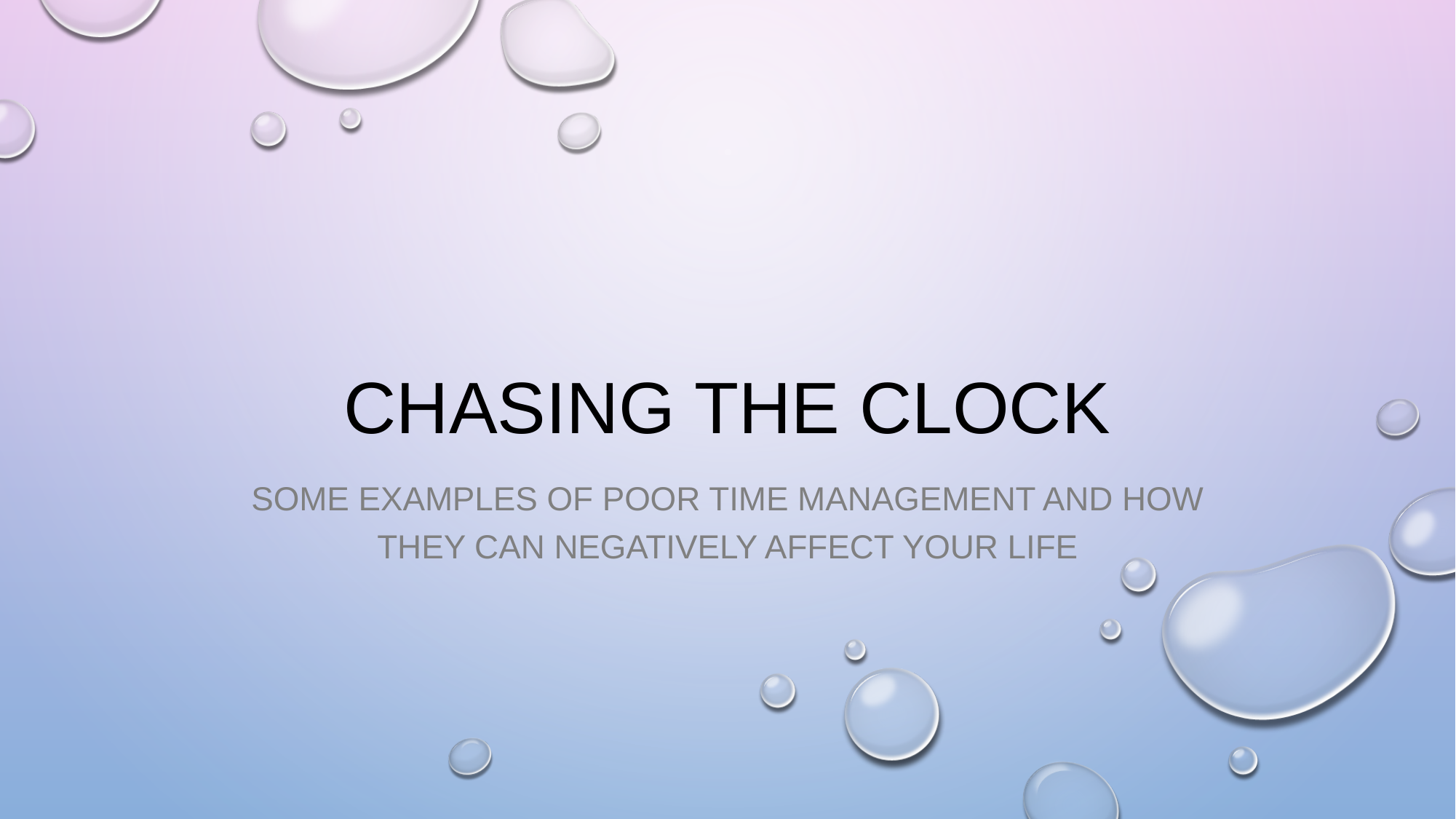

# Chasing the clock
Some examples of poor time management and how they can negatively affect your life